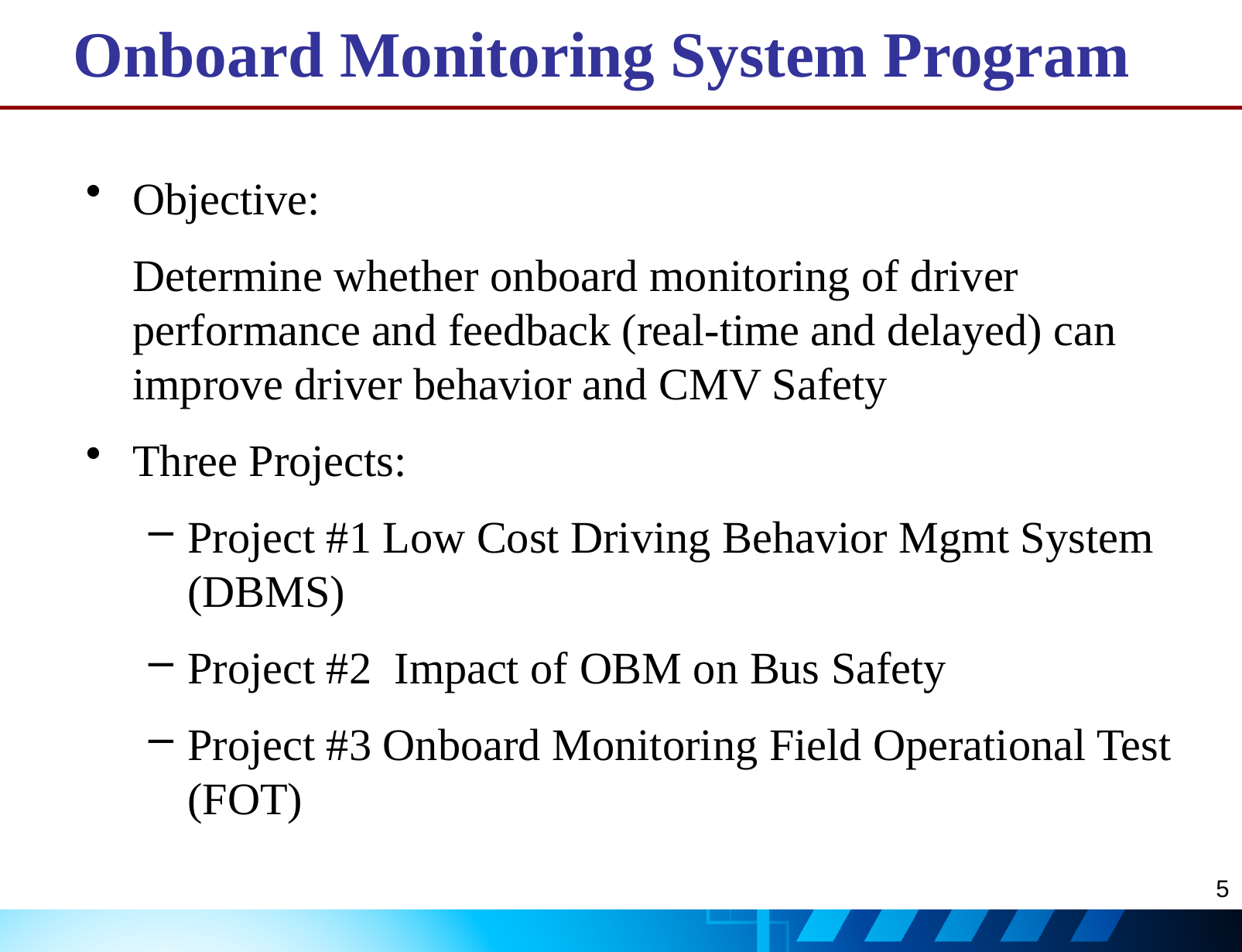

# Onboard Monitoring System Program
Objective:
	Determine whether onboard monitoring of driver performance and feedback (real-time and delayed) can improve driver behavior and CMV Safety
Three Projects:
Project #1 Low Cost Driving Behavior Mgmt System (DBMS)
Project #2  Impact of OBM on Bus Safety
Project #3 Onboard Monitoring Field Operational Test (FOT)
5